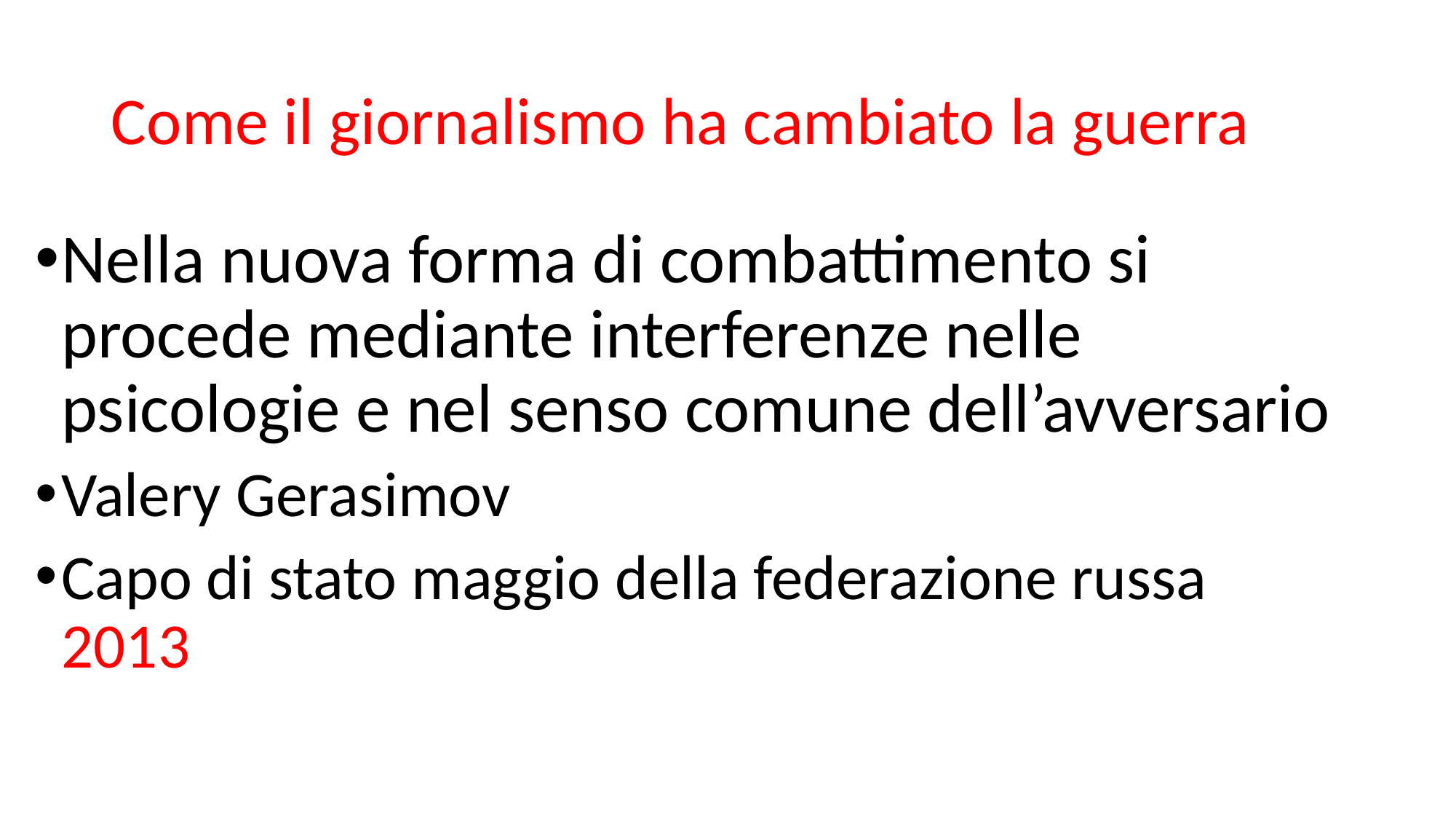

# Come il giornalismo ha cambiato la guerra
Nella nuova forma di combattimento si procede mediante interferenze nelle psicologie e nel senso comune dell’avversario
Valery Gerasimov
Capo di stato maggio della federazione russa 2013